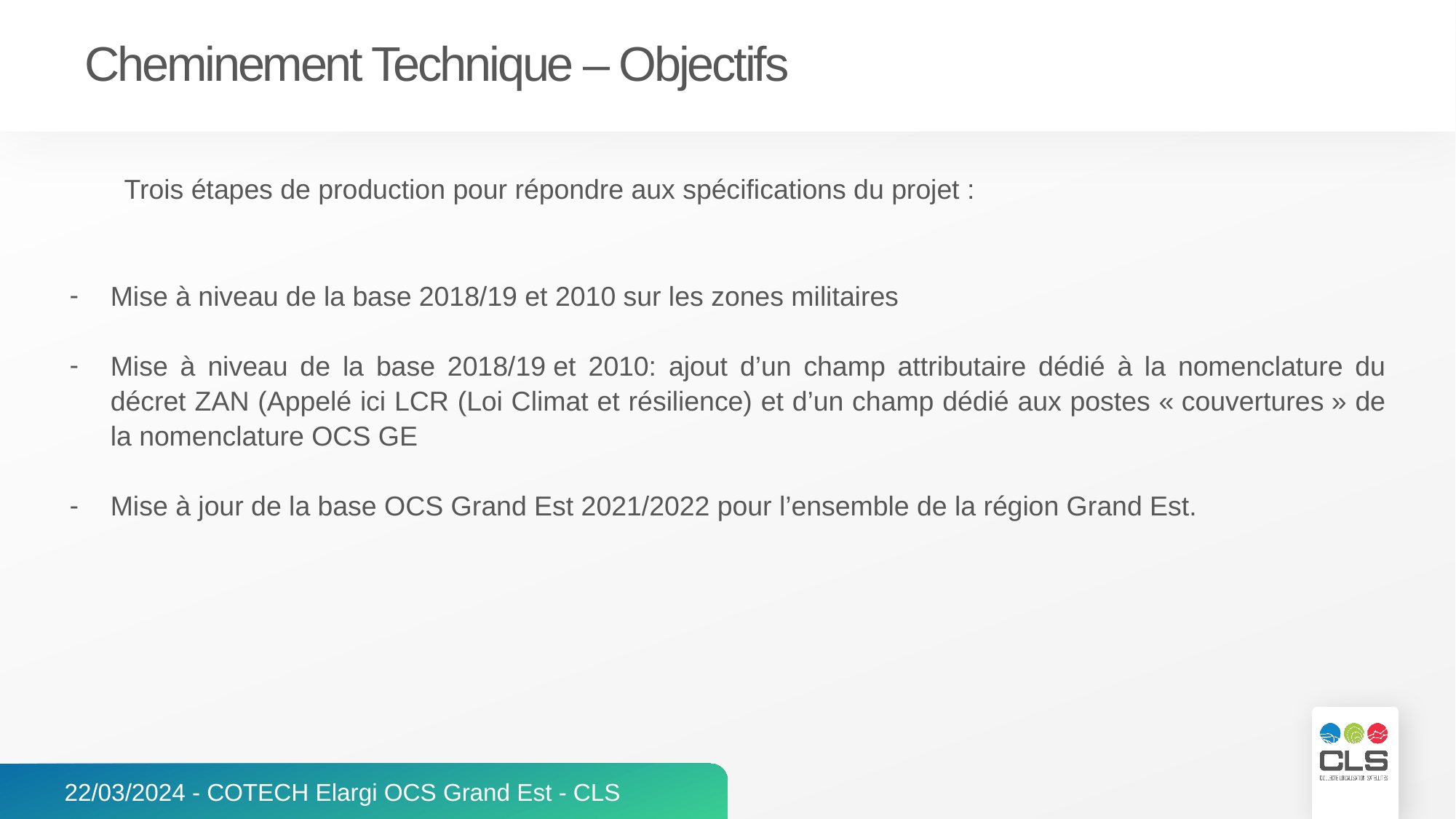

# Cheminement Technique – Objectifs
Trois étapes de production pour répondre aux spécifications du projet :

Mise à niveau de la base 2018/19 et 2010 sur les zones militaires

Mise à niveau de la base 2018/19 et 2010: ajout d’un champ attributaire dédié à la nomenclature du décret ZAN (Appelé ici LCR (Loi Climat et résilience) et d’un champ dédié aux postes « couvertures » de la nomenclature OCS GE

Mise à jour de la base OCS Grand Est 2021/2022 pour l’ensemble de la région Grand Est.